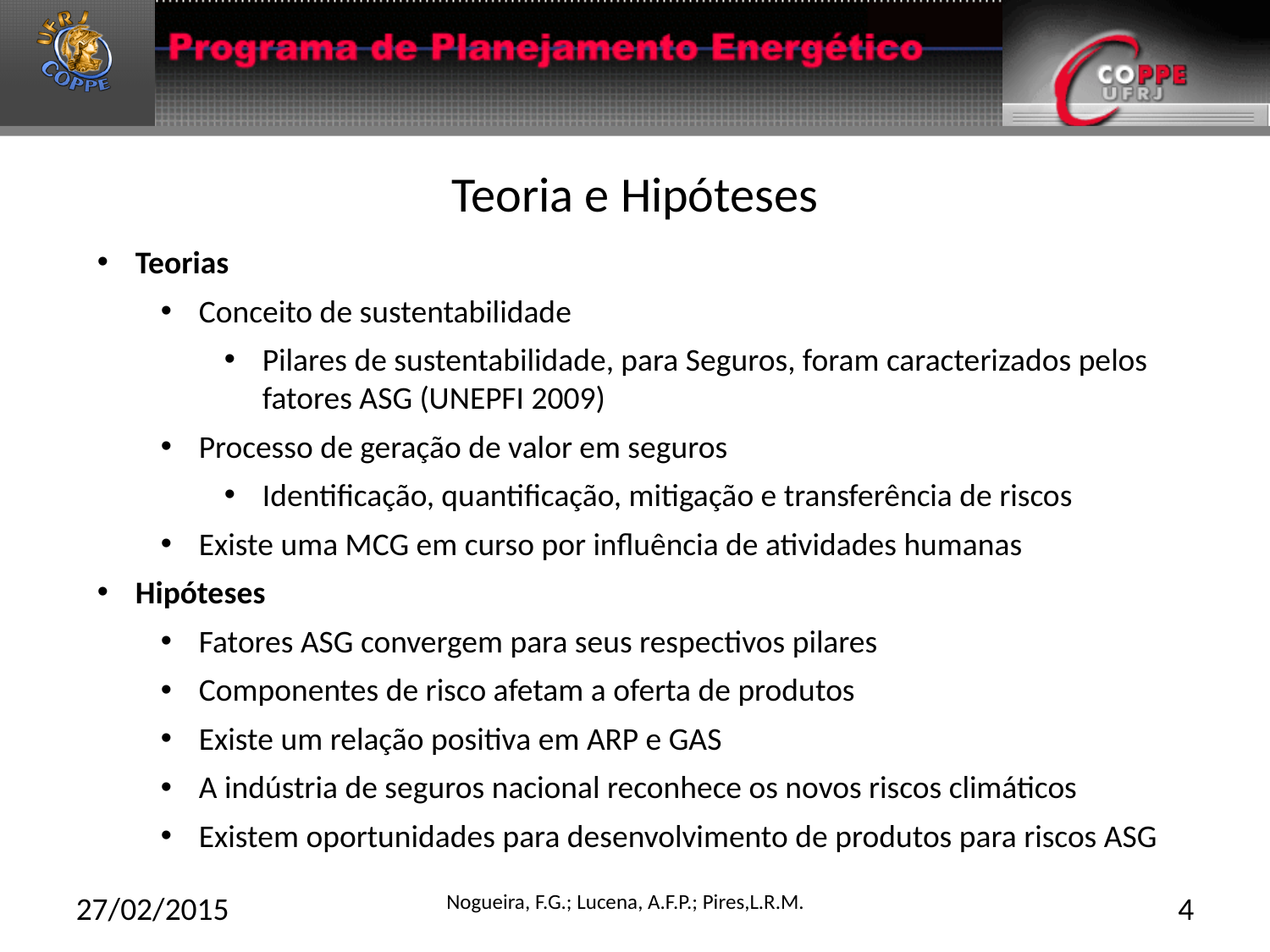

# Teoria e Hipóteses
Teorias
Conceito de sustentabilidade
Pilares de sustentabilidade, para Seguros, foram caracterizados pelos fatores ASG (UNEPFI 2009)
Processo de geração de valor em seguros
Identificação, quantificação, mitigação e transferência de riscos
Existe uma MCG em curso por influência de atividades humanas
Hipóteses
Fatores ASG convergem para seus respectivos pilares
Componentes de risco afetam a oferta de produtos
Existe um relação positiva em ARP e GAS
A indústria de seguros nacional reconhece os novos riscos climáticos
Existem oportunidades para desenvolvimento de produtos para riscos ASG

27/02/2015
Nogueira, F.G.; Lucena, A.F.P.; Pires,L.R.M.
4